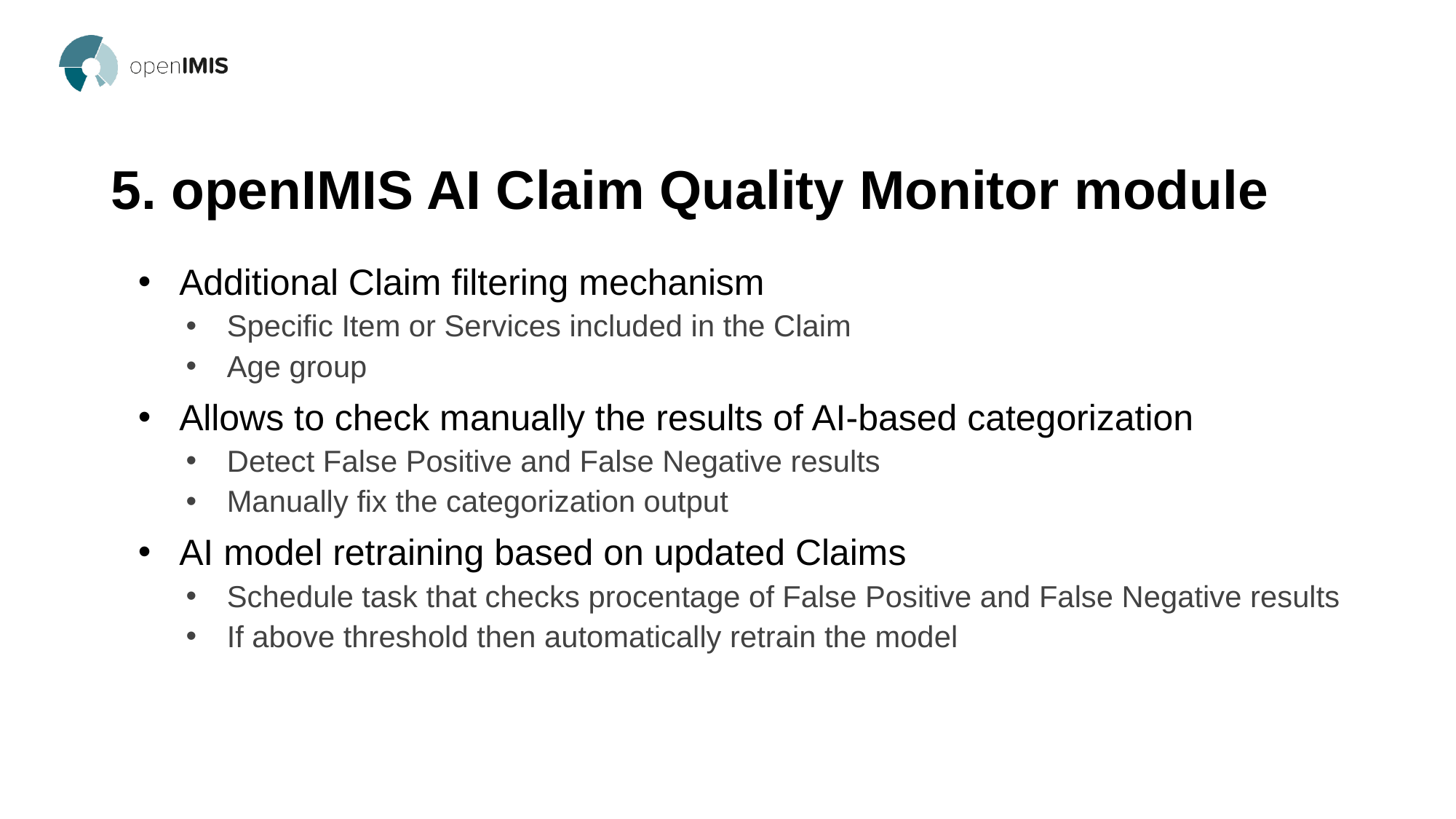

# 5. openIMIS AI Claim Quality Monitor module
Additional Claim filtering mechanism
Specific Item or Services included in the Claim
Age group
Allows to check manually the results of AI-based categorization
Detect False Positive and False Negative results
Manually fix the categorization output
AI model retraining based on updated Claims
Schedule task that checks procentage of False Positive and False Negative results
If above threshold then automatically retrain the model